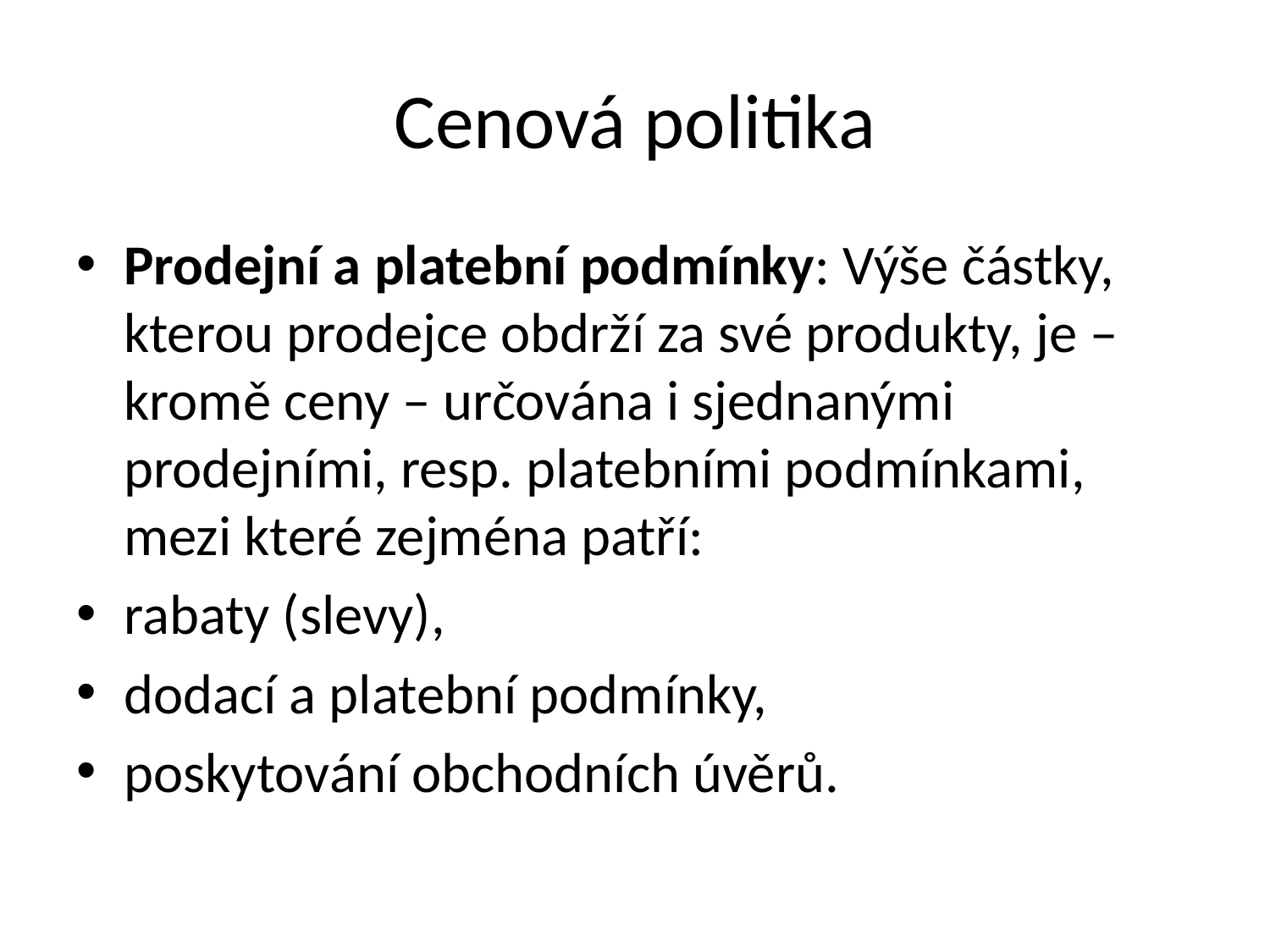

# Cenová politika
Prodejní a platební podmínky: Výše částky, kterou prodejce obdrží za své produkty, je – kromě ceny – určována i sjednanými prodejními, resp. platebními podmínkami, mezi které zejména patří:
rabaty (slevy),
dodací a platební podmínky,
poskytování obchodních úvěrů.